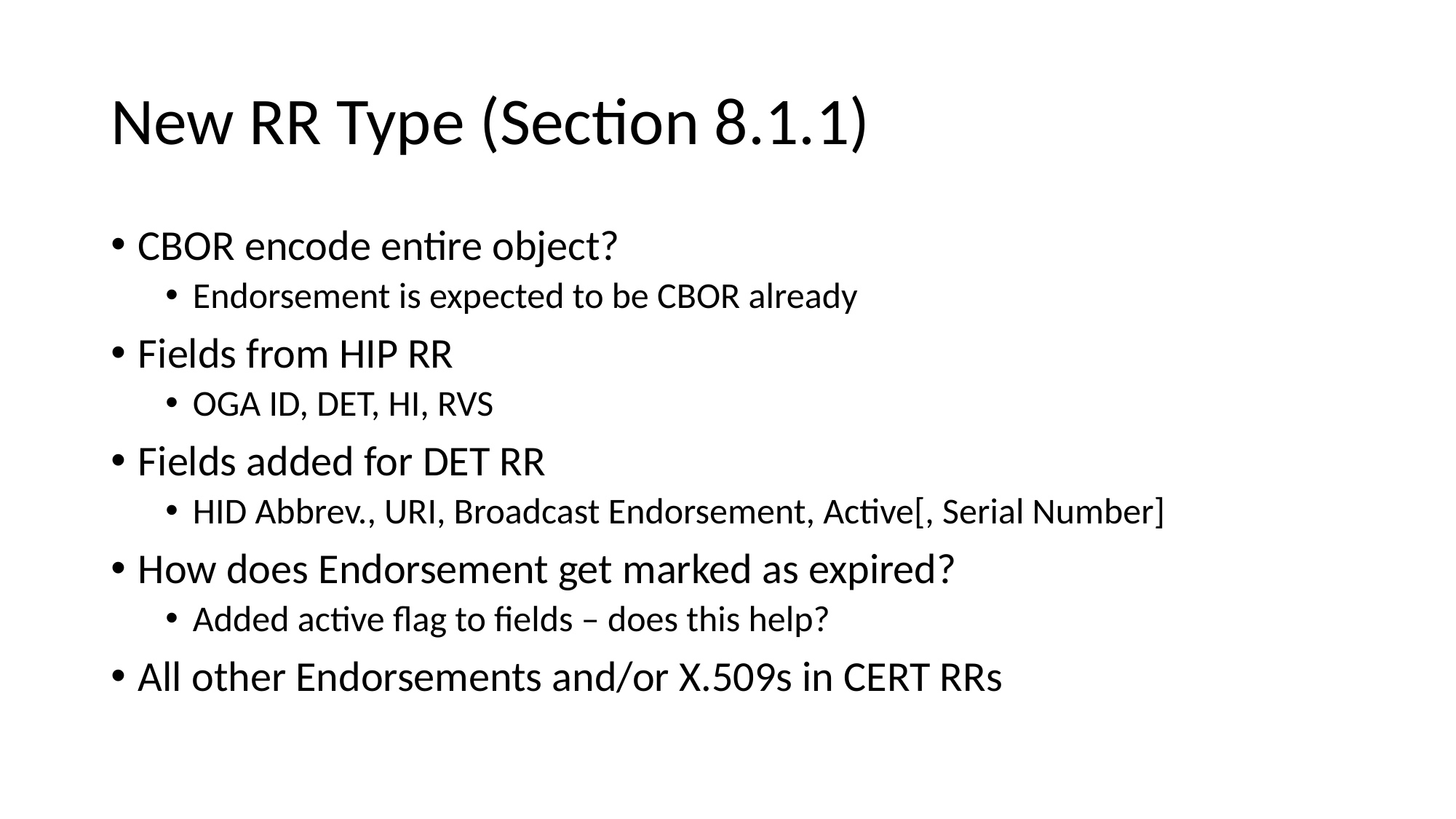

# New RR Type (Section 8.1.1)
CBOR encode entire object?
Endorsement is expected to be CBOR already
Fields from HIP RR
OGA ID, DET, HI, RVS
Fields added for DET RR
HID Abbrev., URI, Broadcast Endorsement, Active[, Serial Number]
How does Endorsement get marked as expired?
Added active flag to fields – does this help?
All other Endorsements and/or X.509s in CERT RRs